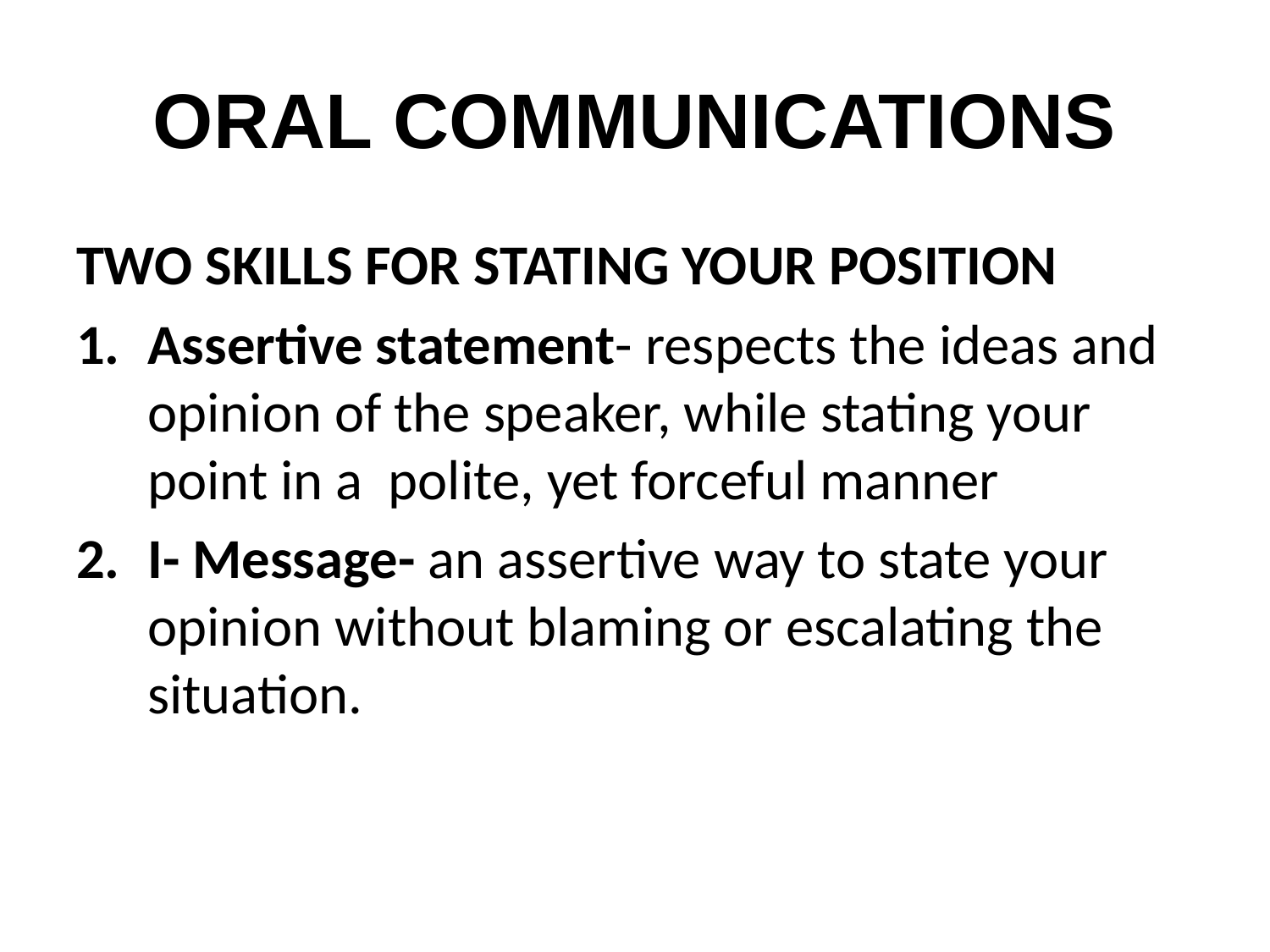

# ORAL COMMUNICATIONS
TWO SKILLS FOR STATING YOUR POSITION
Assertive statement- respects the ideas and opinion of the speaker, while stating your point in a  polite, yet forceful manner
I- Message- an assertive way to state your opinion without blaming or escalating the situation.